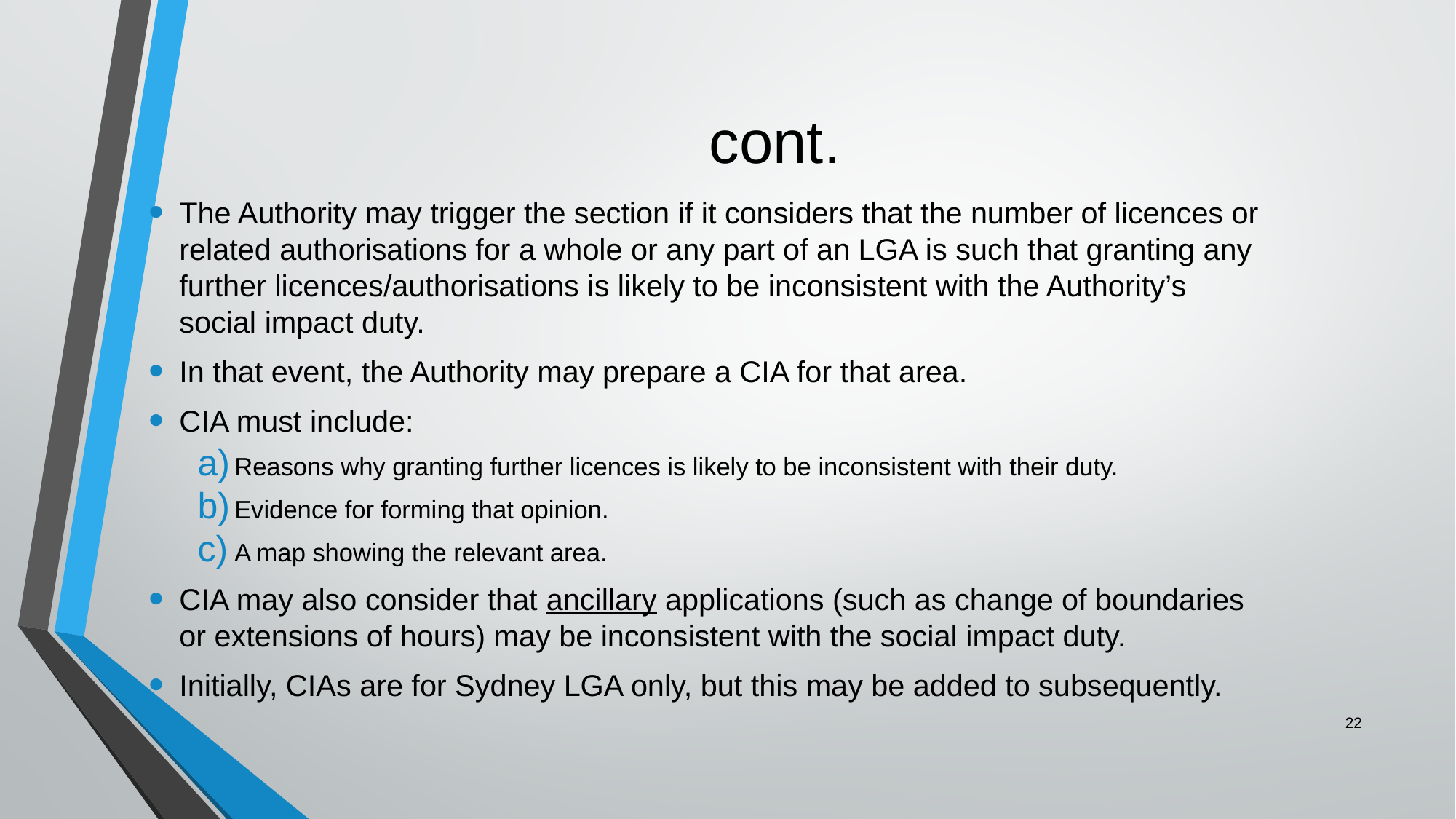

# cont.
The Authority may trigger the section if it considers that the number of licences or related authorisations for a whole or any part of an LGA is such that granting any further licences/authorisations is likely to be inconsistent with the Authority’s social impact duty.
In that event, the Authority may prepare a CIA for that area.
CIA must include:
Reasons why granting further licences is likely to be inconsistent with their duty.
Evidence for forming that opinion.
A map showing the relevant area.
CIA may also consider that ancillary applications (such as change of boundaries or extensions of hours) may be inconsistent with the social impact duty.
Initially, CIAs are for Sydney LGA only, but this may be added to subsequently.

22